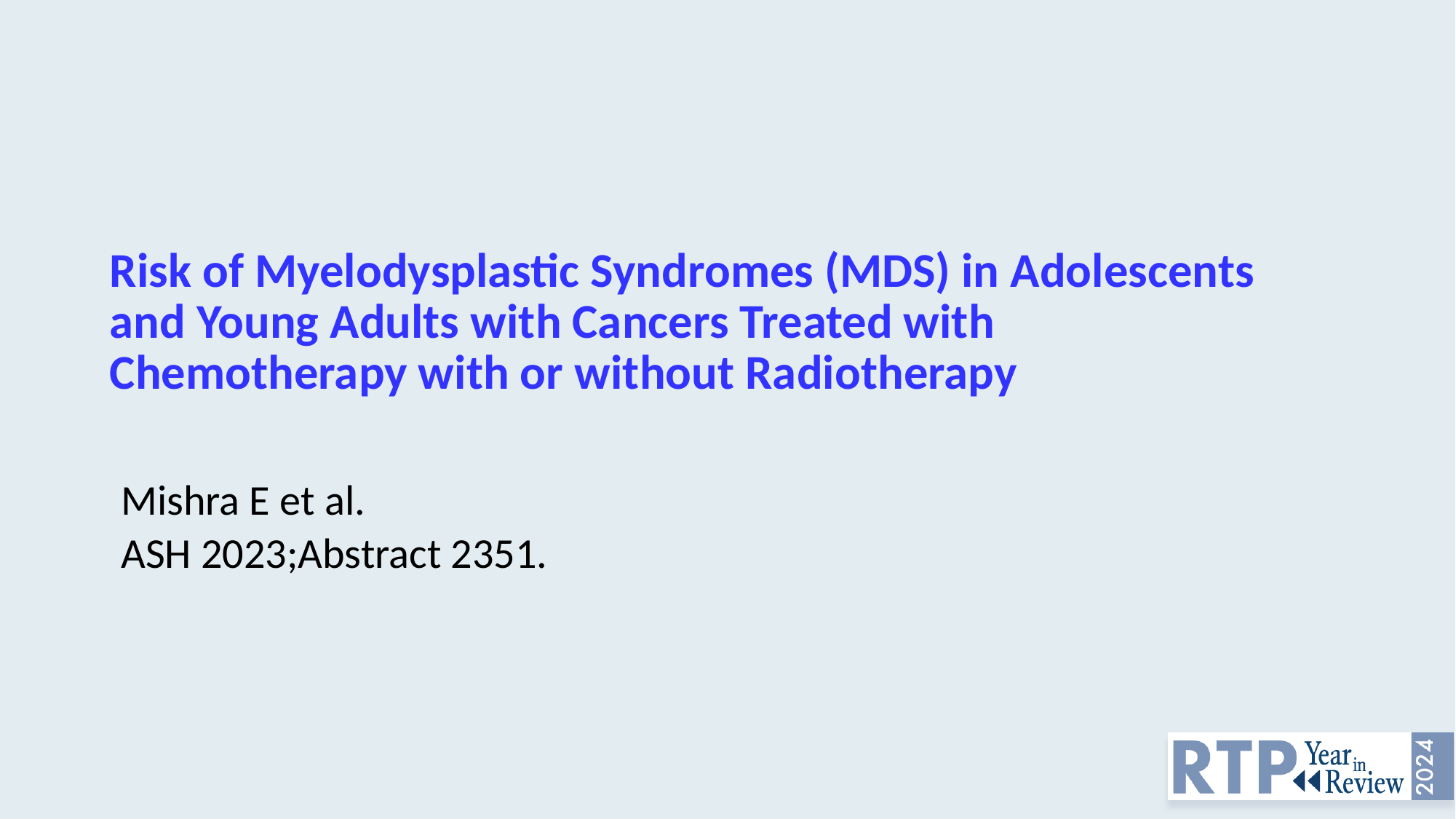

# Risk of Myelodysplastic Syndromes (MDS) in Adolescents and Young Adults with Cancers Treated with Chemotherapy with or without Radiotherapy
Mishra E et al.
ASH 2023;Abstract 2351.